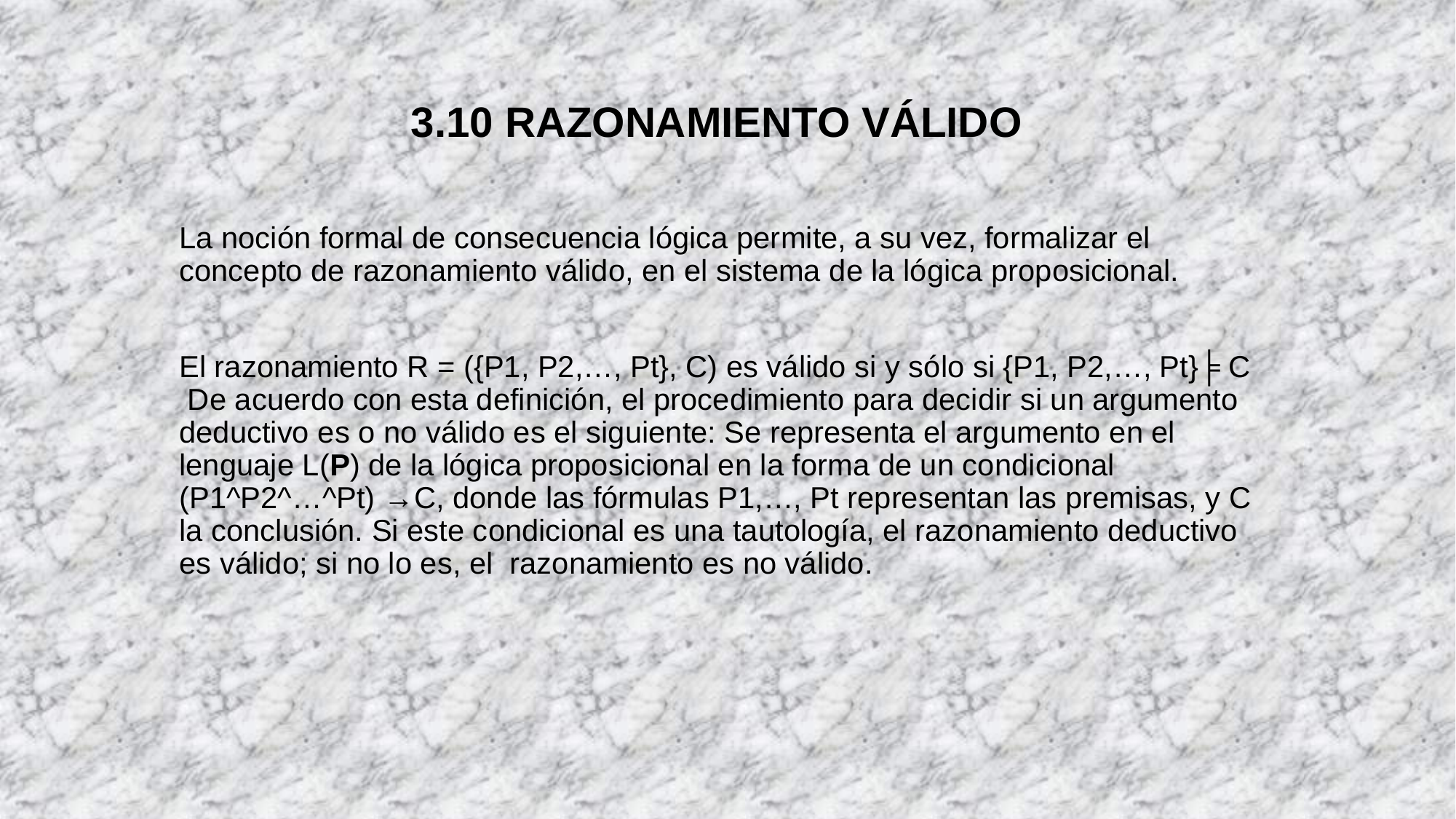

3.10 RAZONAMIENTO VÁLIDO

La noción formal de consecuencia lógica permite, a su vez, formalizar el concepto de razonamiento válido, en el sistema de la lógica proposicional.

El razonamiento R = ({P1, P2,…, Pt}, C) es válido si y sólo si {P1, P2,…, Pt}╞ C  De acuerdo con esta definición, el procedimiento para decidir si un argumento deductivo es o no válido es el siguiente: Se representa el argumento en el lenguaje L(P) de la lógica proposicional en la forma de un condicional (P1^P2^…^Pt) →C, donde las fórmulas P1,…, Pt representan las premisas, y C la conclusión. Si este condicional es una tautología, el razonamiento deductivo es válido; si no lo es, el  razonamiento es no válido.